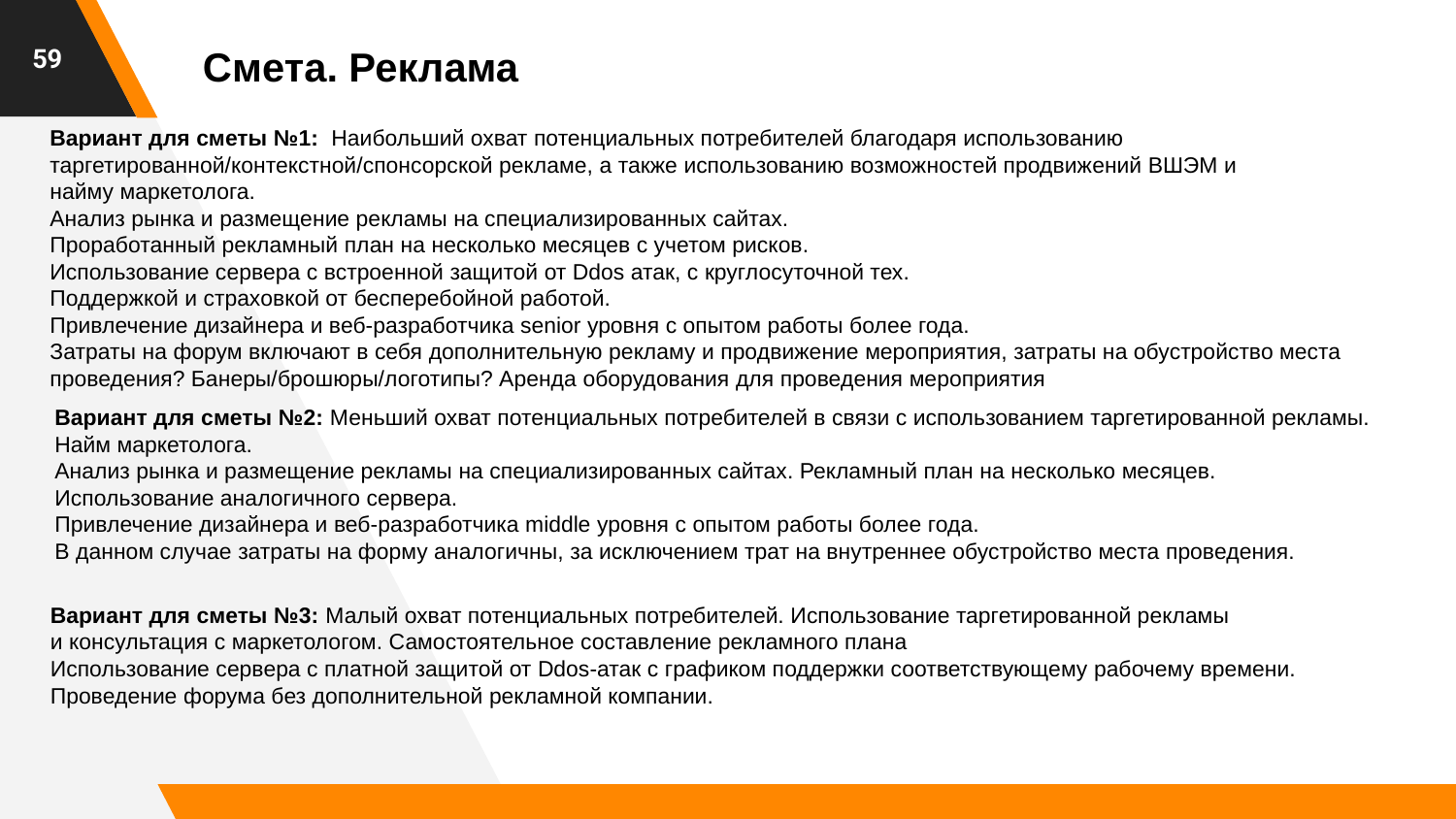

59
Смета. Реклама
Вариант для сметы №1:  Наибольший охват потенциальных потребителей благодаря использованию таргетированной/контекстной/спонсорской рекламе, а также использованию возможностей продвижений ВШЭМ и найму маркетолога.
Анализ рынка и размещение рекламы на специализированных сайтах.
Проработанный рекламный план на несколько месяцев с учетом рисков.
Использование сервера с встроенной защитой от Ddos атак, с круглосуточной тех.
Поддержкой и страховкой от бесперебойной работой.
Привлечение дизайнера и веб-разработчика senior уровня с опытом работы более года.
Затраты на форум включают в себя дополнительную рекламу и продвижение мероприятия, затраты на обустройство места проведения? Банеры/брошюры/логотипы? Аренда оборудования для проведения мероприятия
Вариант для сметы №2: Меньший охват потенциальных потребителей в связи с использованием таргетированной рекламы. Найм маркетолога.
Анализ рынка и размещение рекламы на специализированных сайтах. Рекламный план на несколько месяцев.
Использование аналогичного сервера.
Привлечение дизайнера и веб-разработчика middle уровня с опытом работы более года.
В данном случае затраты на форму аналогичны, за исключением трат на внутреннее обустройство места проведения.

Вариант для сметы №3: Малый охват потенциальных потребителей. Использование таргетированной рекламы и консультация с маркетологом. Самостоятельное составление рекламного плана
Использование сервера с платной защитой от Ddos-атак с графиком поддержки соответствующему рабочему времени.
Проведение форума без дополнительной рекламной компании.